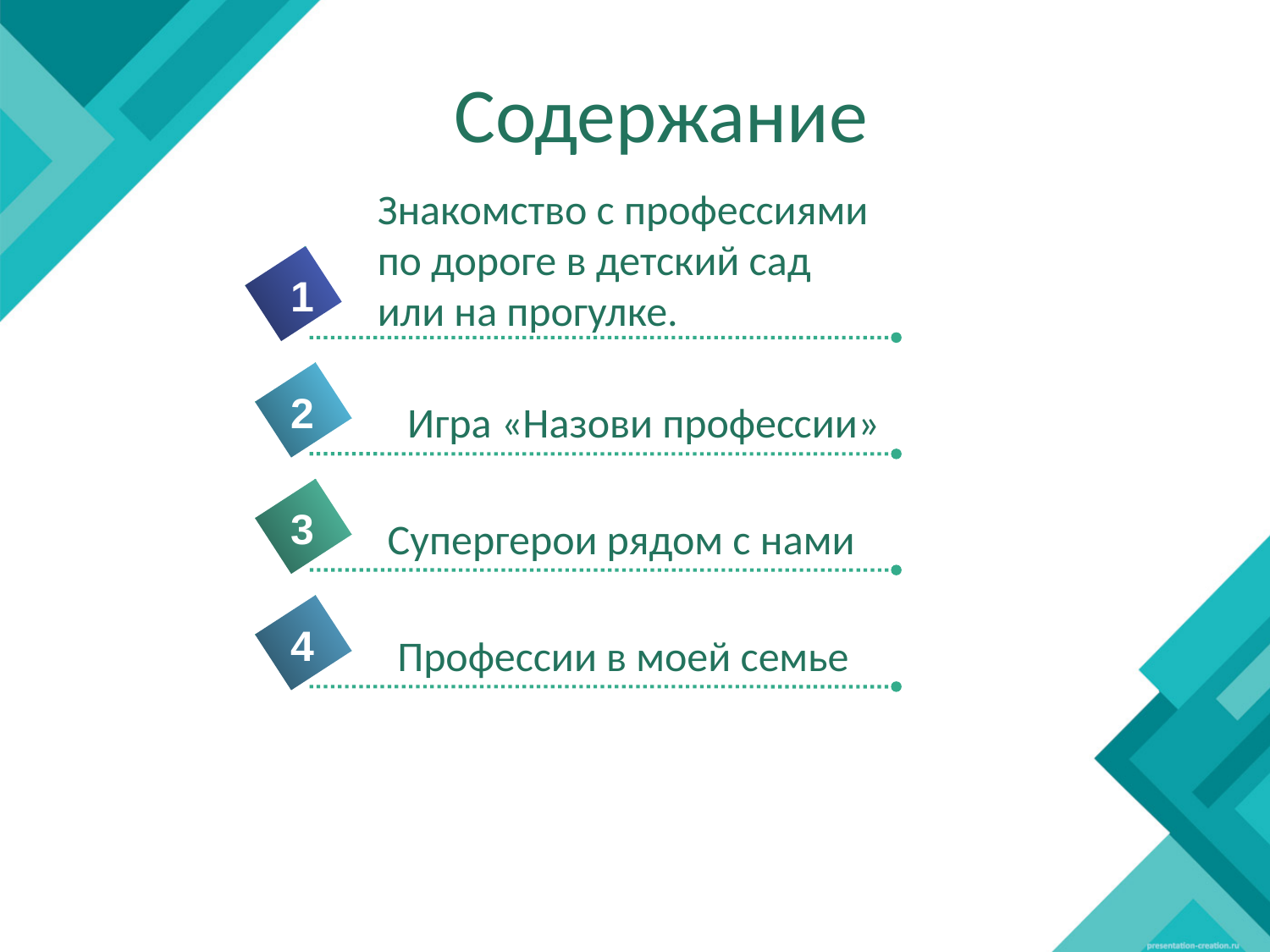

# Содержание
Знакомство с профессиями по дороге в детский сад или на прогулке.

1

2
Игра «Назови профессии»

3
Супергерои рядом с нами

4
Профессии в моей семье

5